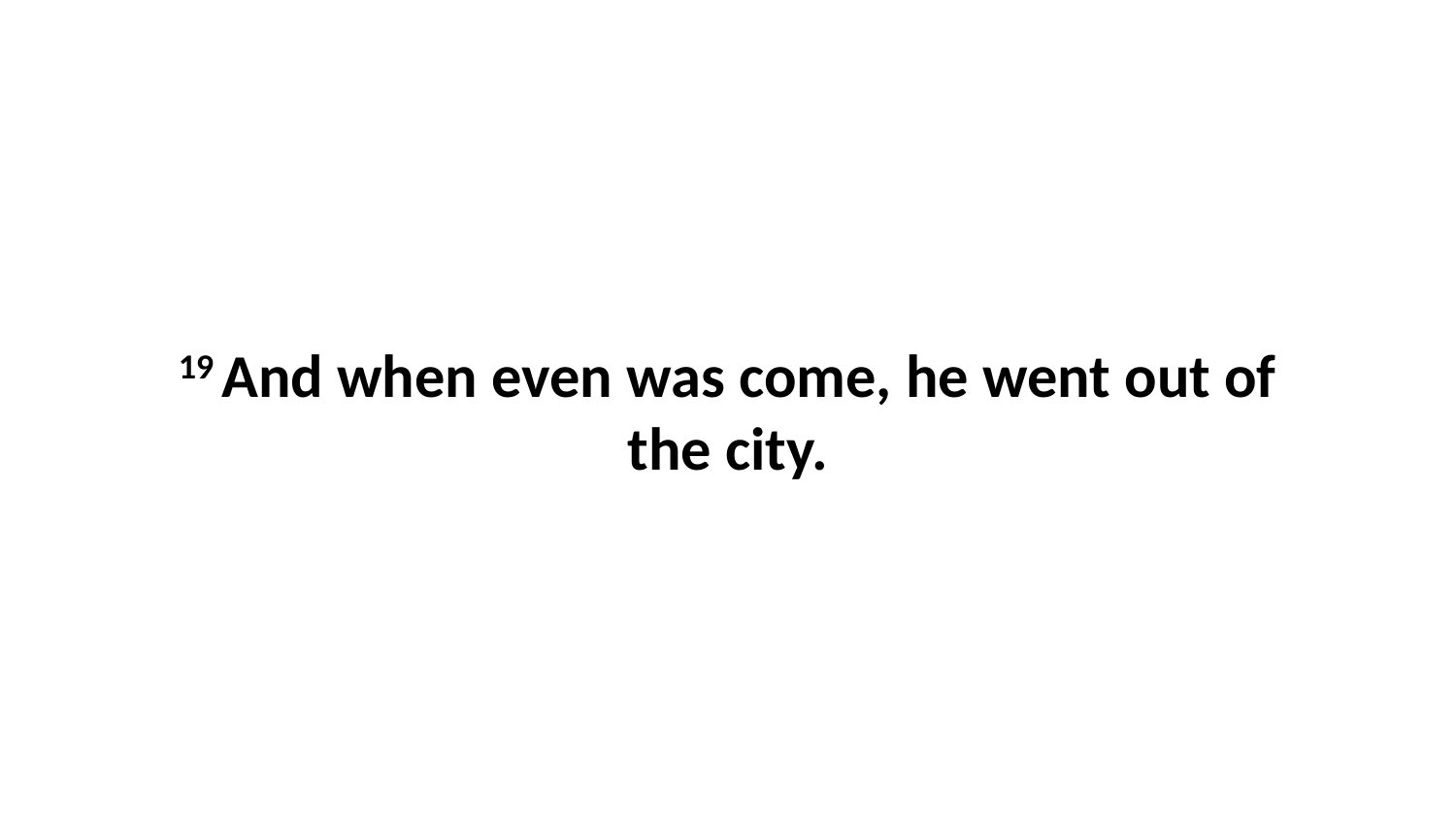

19 And when even was come, he went out of the city.